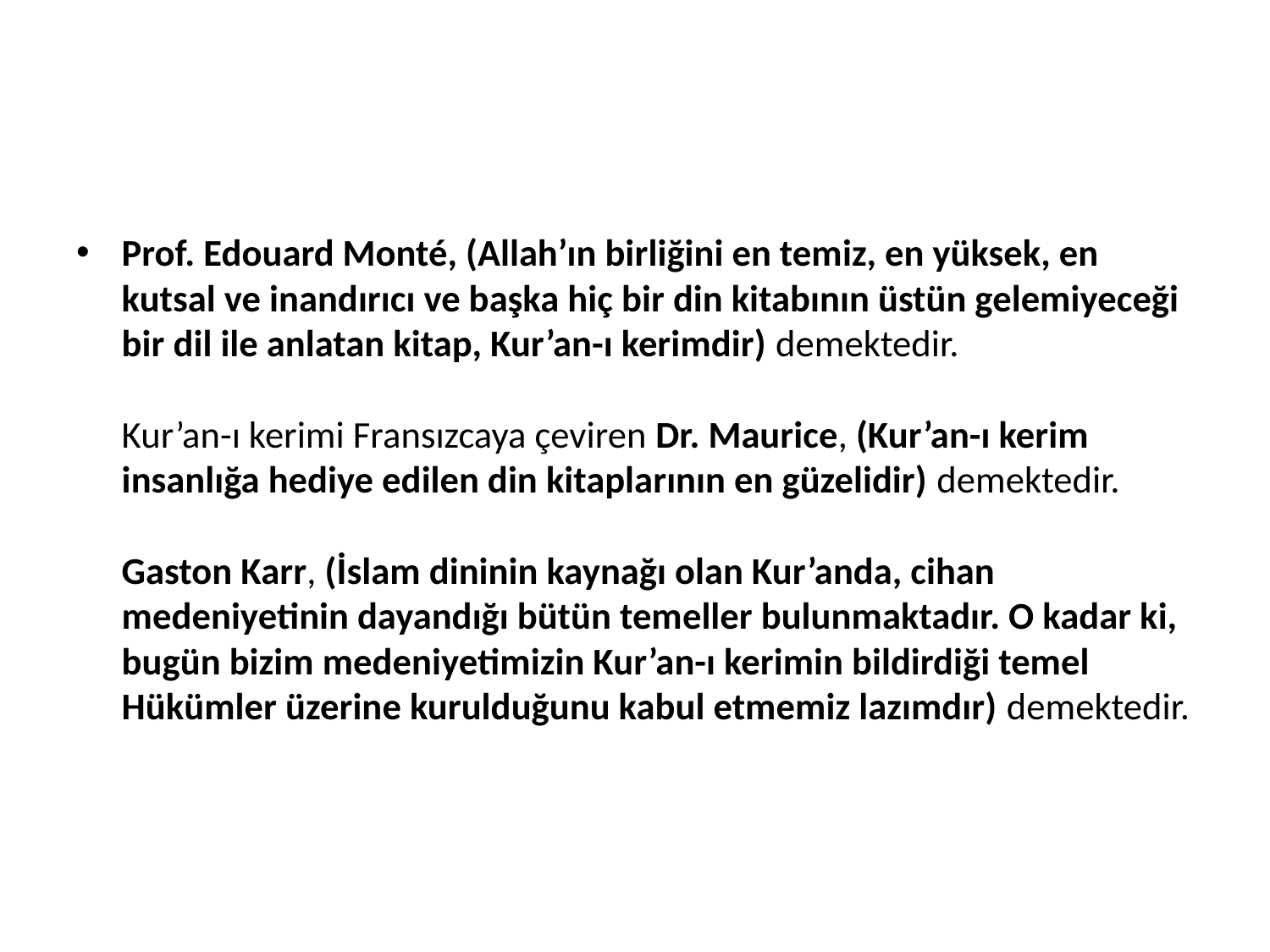

#
Prof. Edouard Monté, (Allah’ın birliğini en temiz, en yüksek, en kutsal ve inandırıcı ve başka hiç bir din kitabının üstün gelemiyeceği bir dil ile anlatan kitap, Kur’an-ı kerimdir) demektedir.
Kur’an-ı kerimi Fransızcaya çeviren Dr. Maurice, (Kur’an-ı kerim insanlığa hediye edilen din kitaplarının en güzelidir) demektedir.
Gaston Karr, (İslam dininin kaynağı olan Kur’anda, cihan medeniyetinin dayandığı bütün temeller bulunmaktadır. O kadar ki, bugün bizim medeniyetimizin Kur’an-ı kerimin bildirdiği temel Hükümler üzerine kurulduğunu kabul etmemiz lazımdır) demektedir.